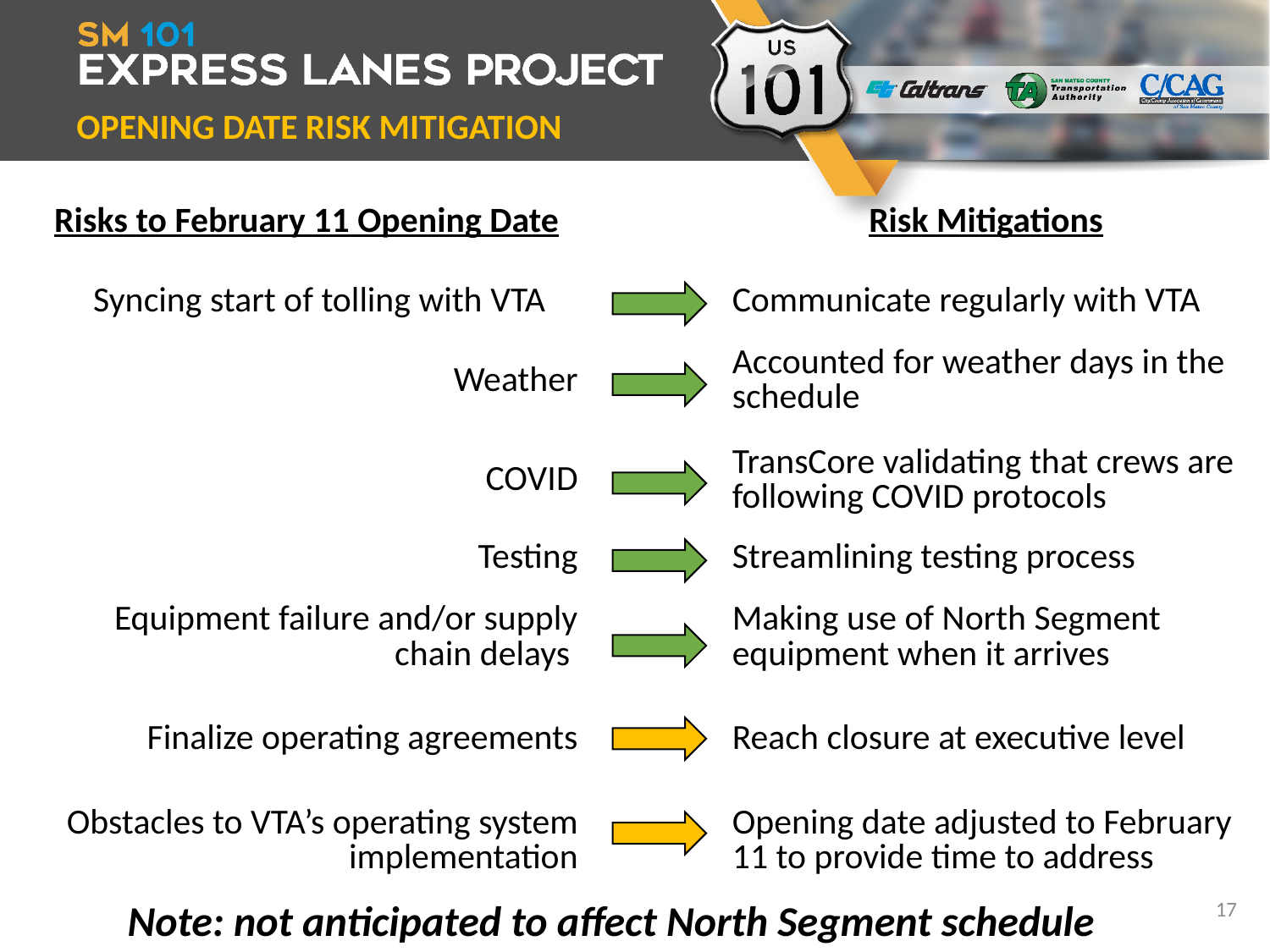

OPENING DATE RISK MITIGATION
| Risks to February 11 Opening Date |  | Risk Mitigations |
| --- | --- | --- |
| Syncing start of tolling with VTA |  | Communicate regularly with VTA |
| Weather |  | Accounted for weather days in the schedule |
| COVID |  | TransCore validating that crews are following COVID protocols |
| Testing |  | Streamlining testing process |
| Equipment failure and/or supply chain delays |  | Making use of North Segment equipment when it arrives |
| Finalize operating agreements |  | Reach closure at executive level |
| Obstacles to VTA’s operating system implementation |  | Opening date adjusted to February 11 to provide time to address |

17
Note: not anticipated to affect North Segment schedule